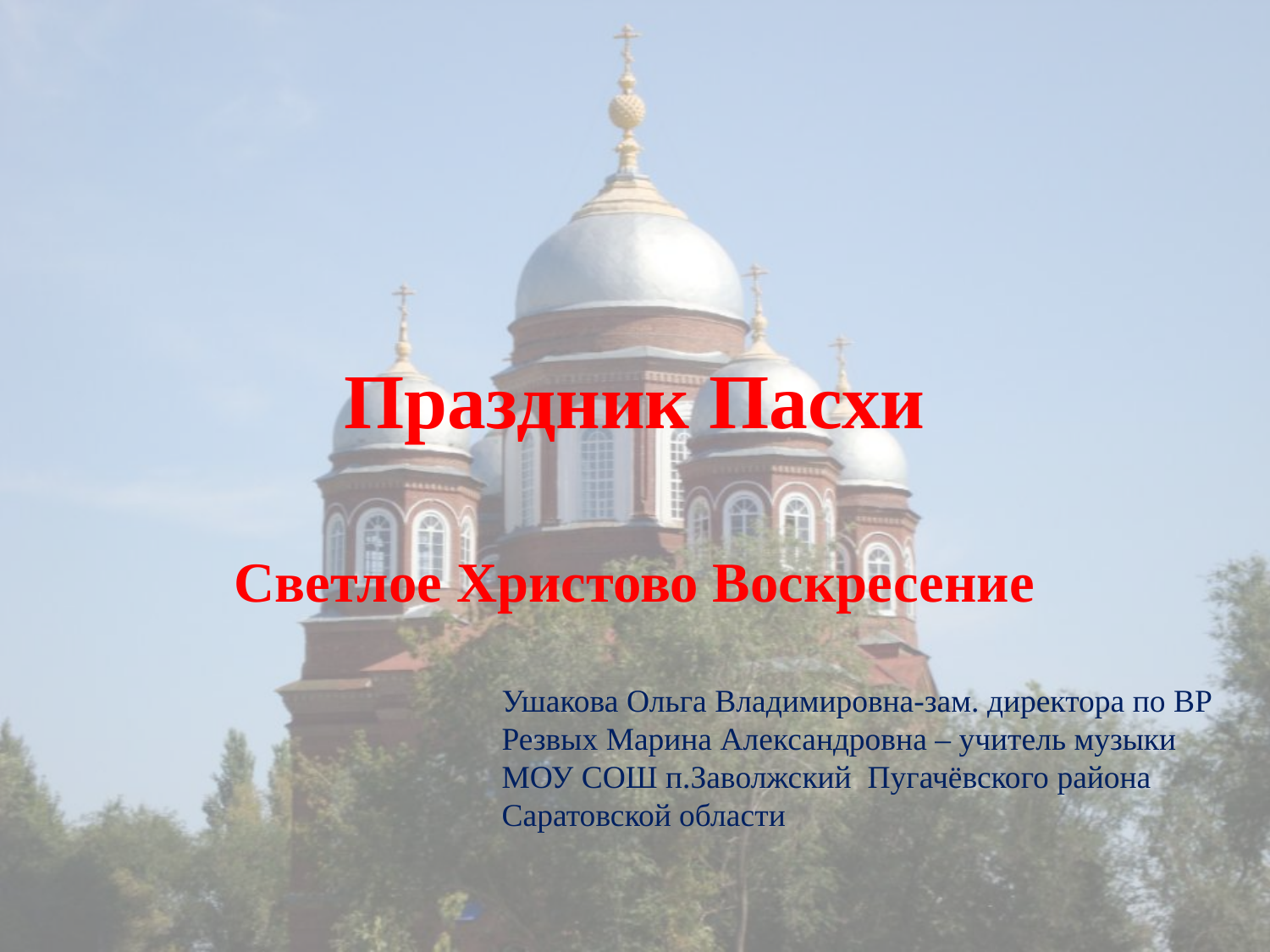

# Праздник Пасхи
Светлое Христово Воскресение
Ушакова Ольга Владимировна-зам. директора по ВР
Резвых Марина Александровна – учитель музыки
МОУ СОШ п.Заволжский  Пугачёвского района
Саратовской области